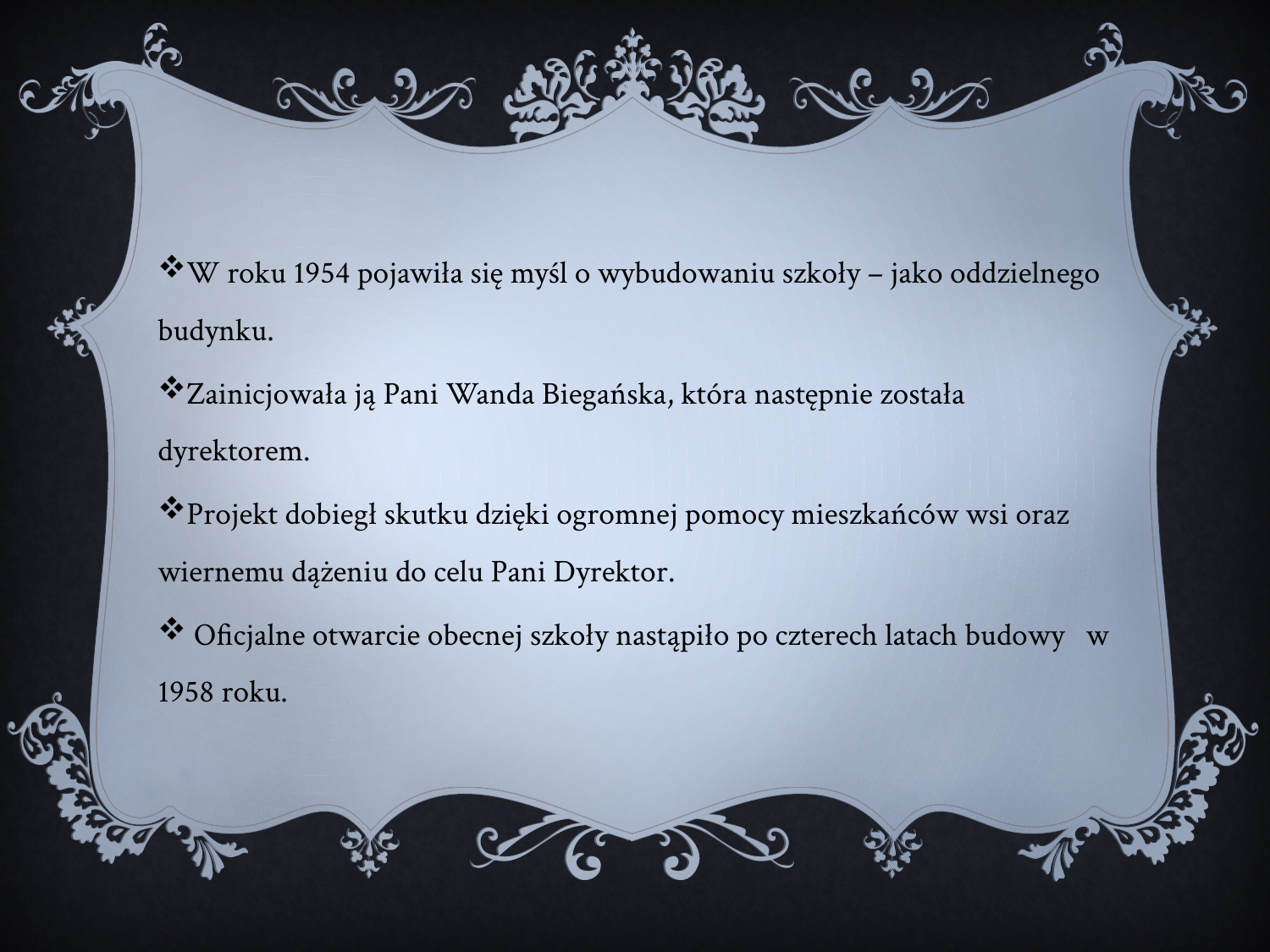

W roku 1954 pojawiła się myśl o wybudowaniu szkoły – jako oddzielnego budynku.
Zainicjowała ją Pani Wanda Biegańska, która następnie została dyrektorem.
Projekt dobiegł skutku dzięki ogromnej pomocy mieszkańców wsi oraz wiernemu dążeniu do celu Pani Dyrektor.
 Oficjalne otwarcie obecnej szkoły nastąpiło po czterech latach budowy   w 1958 roku.